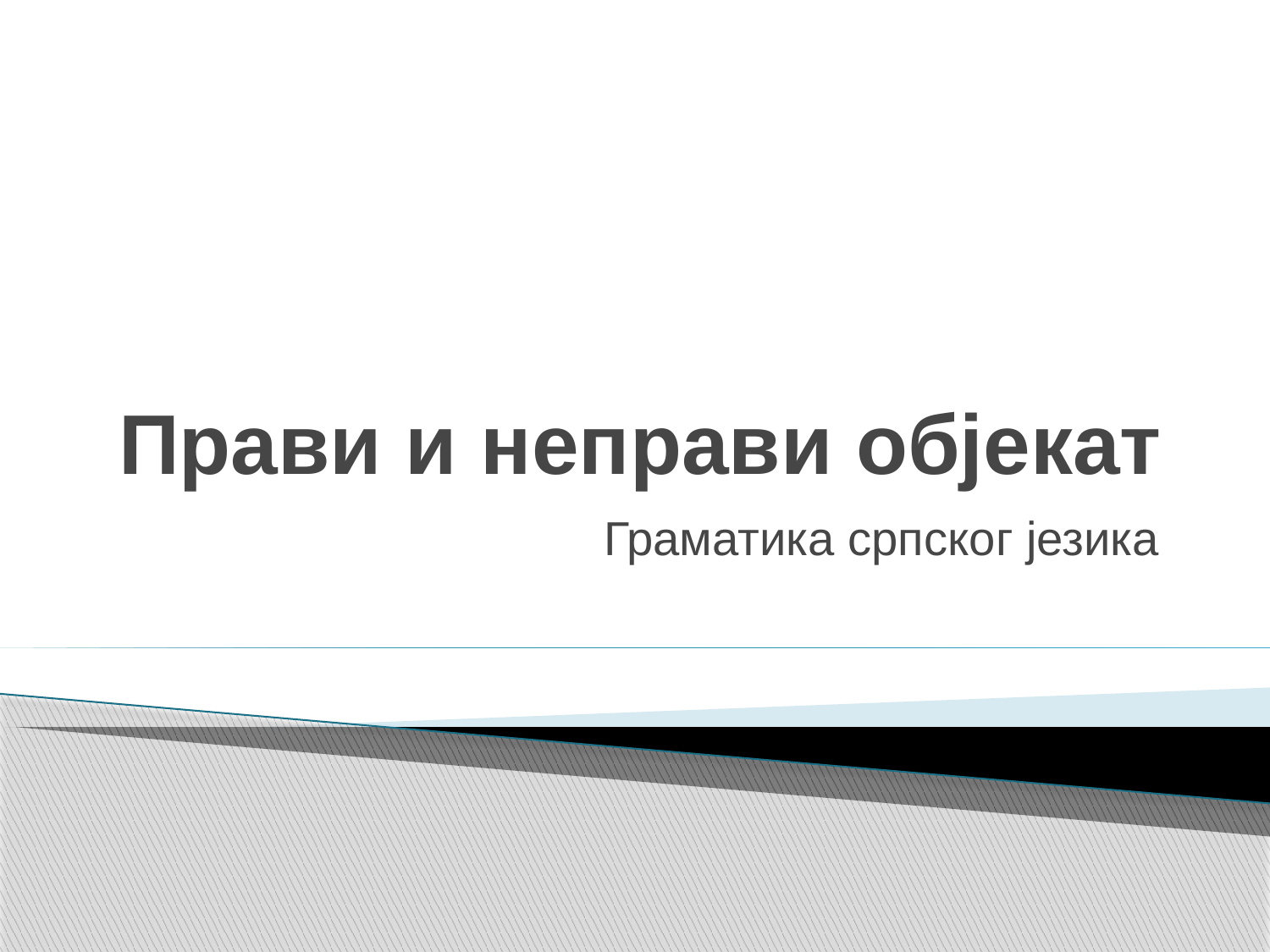

# Прави и неправи објекат
Граматика српског језика